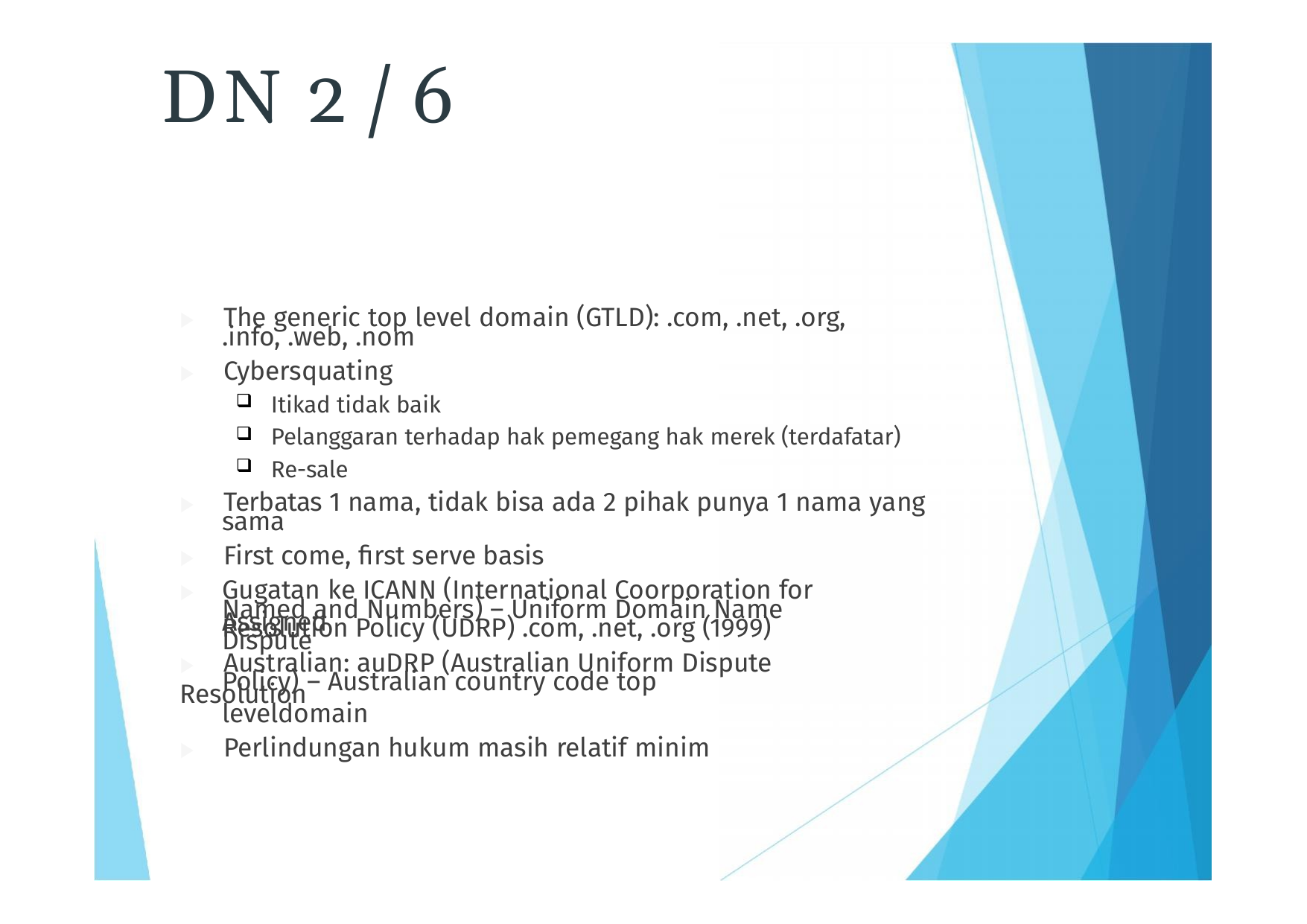

# DN 2/6
▶	The generic top level domain (GTLD): .com, .net, .org,
.info, .web, .nom
▶	Cybersquating
Itikad tidak baik
Pelanggaran terhadap hak pemegang hak merek (terdafatar)
Re-sale
▶	Terbatas 1 nama, tidak bisa ada 2 pihak punya 1 nama yang
sama
▶	First come, first serve basis
▶
Gugatan ke ICANN (International Coorporation for Assigned
Named and Numbers) – Uniform Domain Name Dispute
Resolution Policy (UDRP) .com, .net, .org (1999)
▶	Australian: auDRP (Australian Uniform Dispute Resolution
Policy) – Australian country code top leveldomain
▶	Perlindungan hukum masih relatif minim